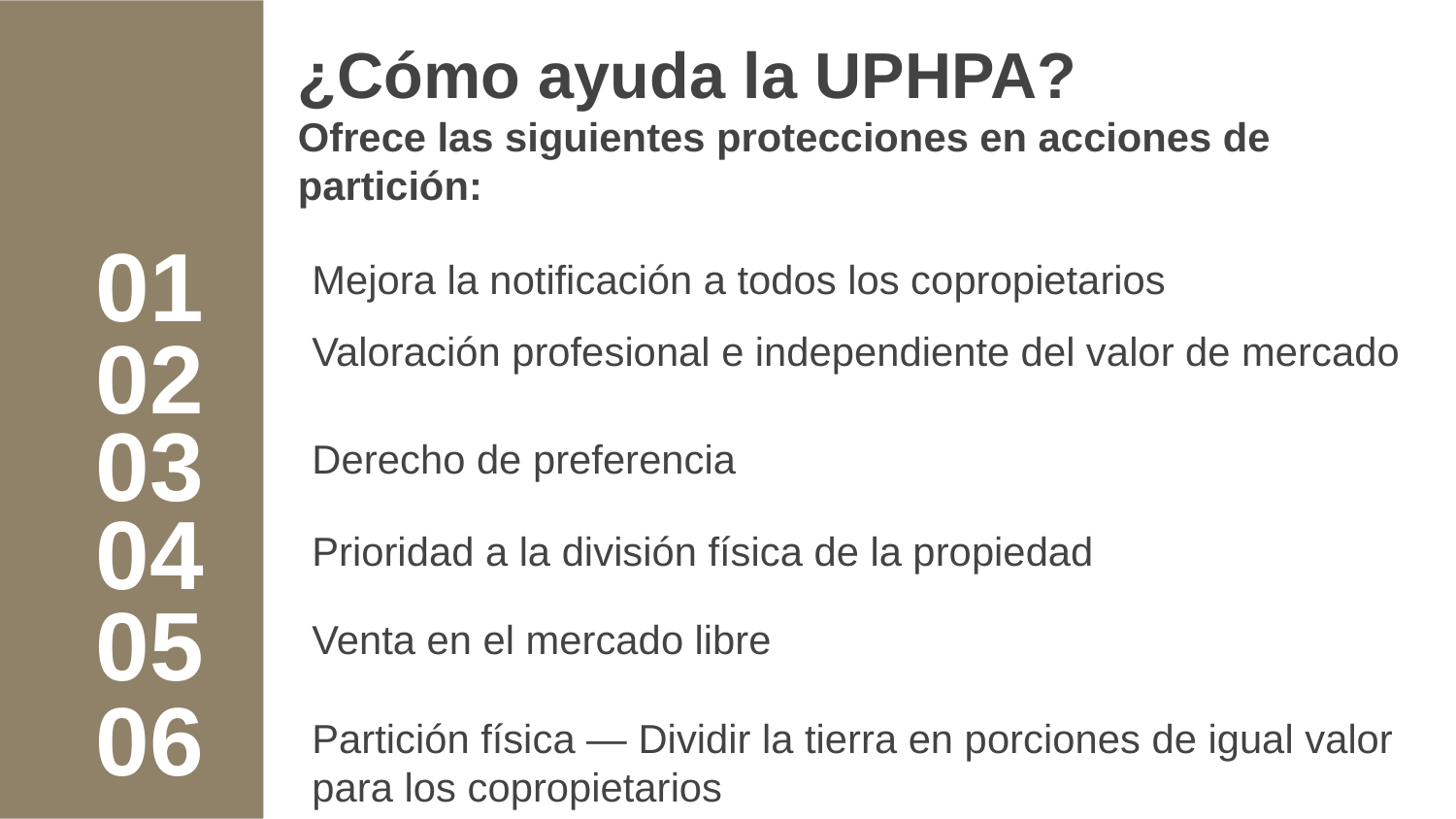

¿Cómo ayuda la UPHPA?
Ofrece las siguientes protecciones en acciones de partición:
01
# Mejora la notificación a todos los copropietarios

Valoración profesional e independiente del valor de mercado
02
03

Derecho de preferencia
04

Prioridad a la división física de la propiedad
05

Venta en el mercado libre
06

Partición física — Dividir la tierra en porciones de igual valor para los copropietarios